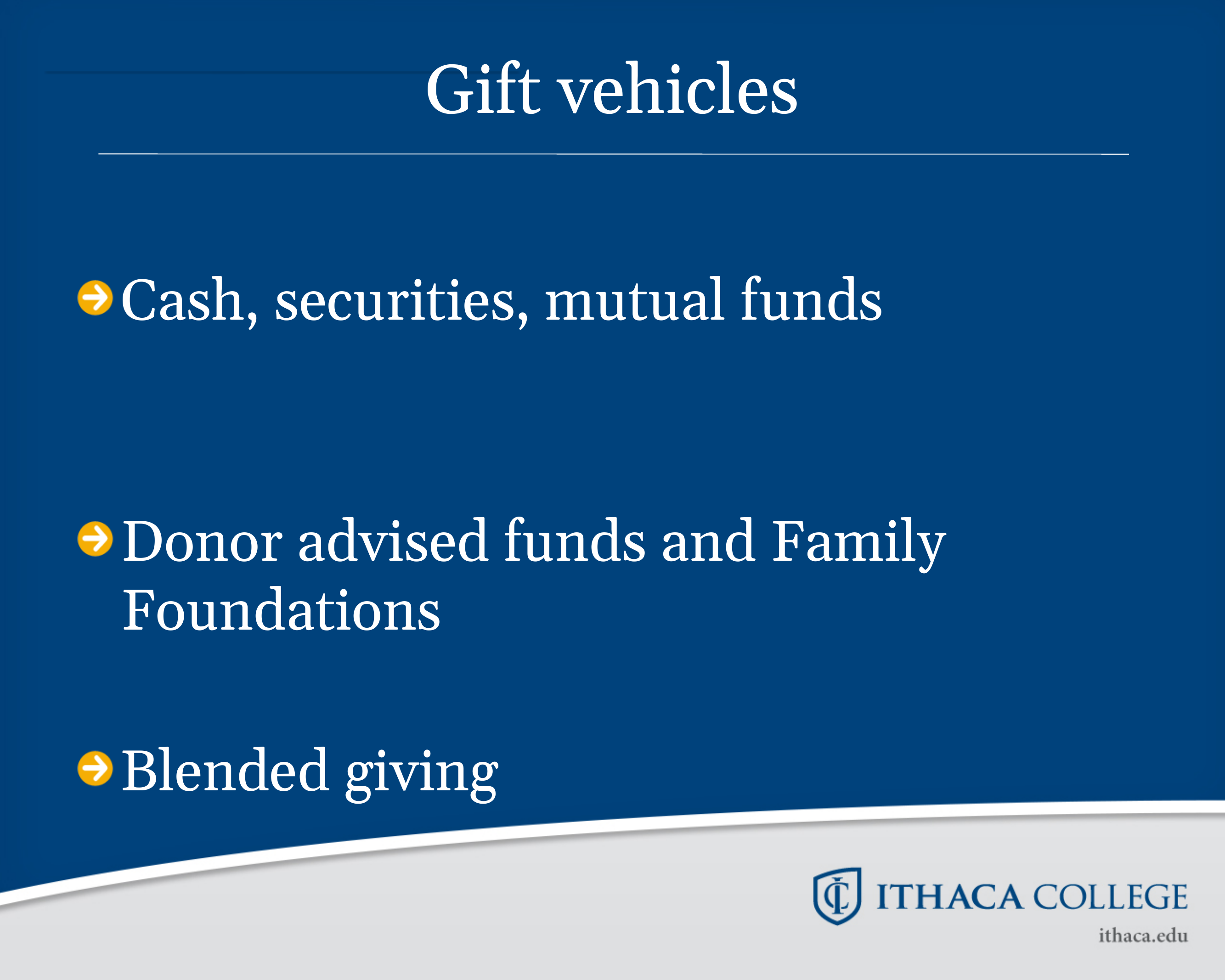

# Gift vehicles

Cash, securities, mutual funds

Donor advised funds and Family Foundations

Blended giving